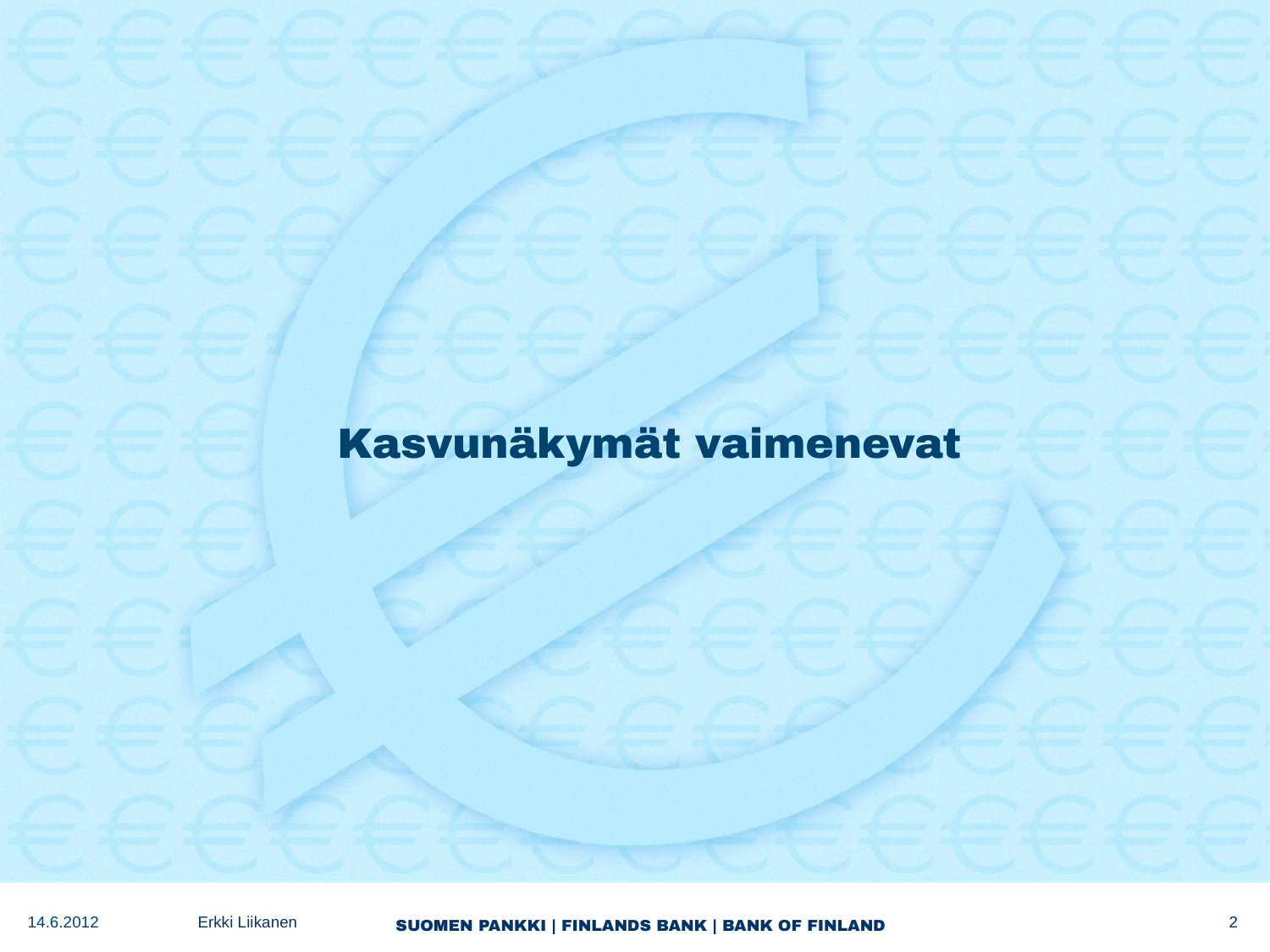

# Kasvunäkymät vaimenevat
2
14.6.2012
Erkki Liikanen